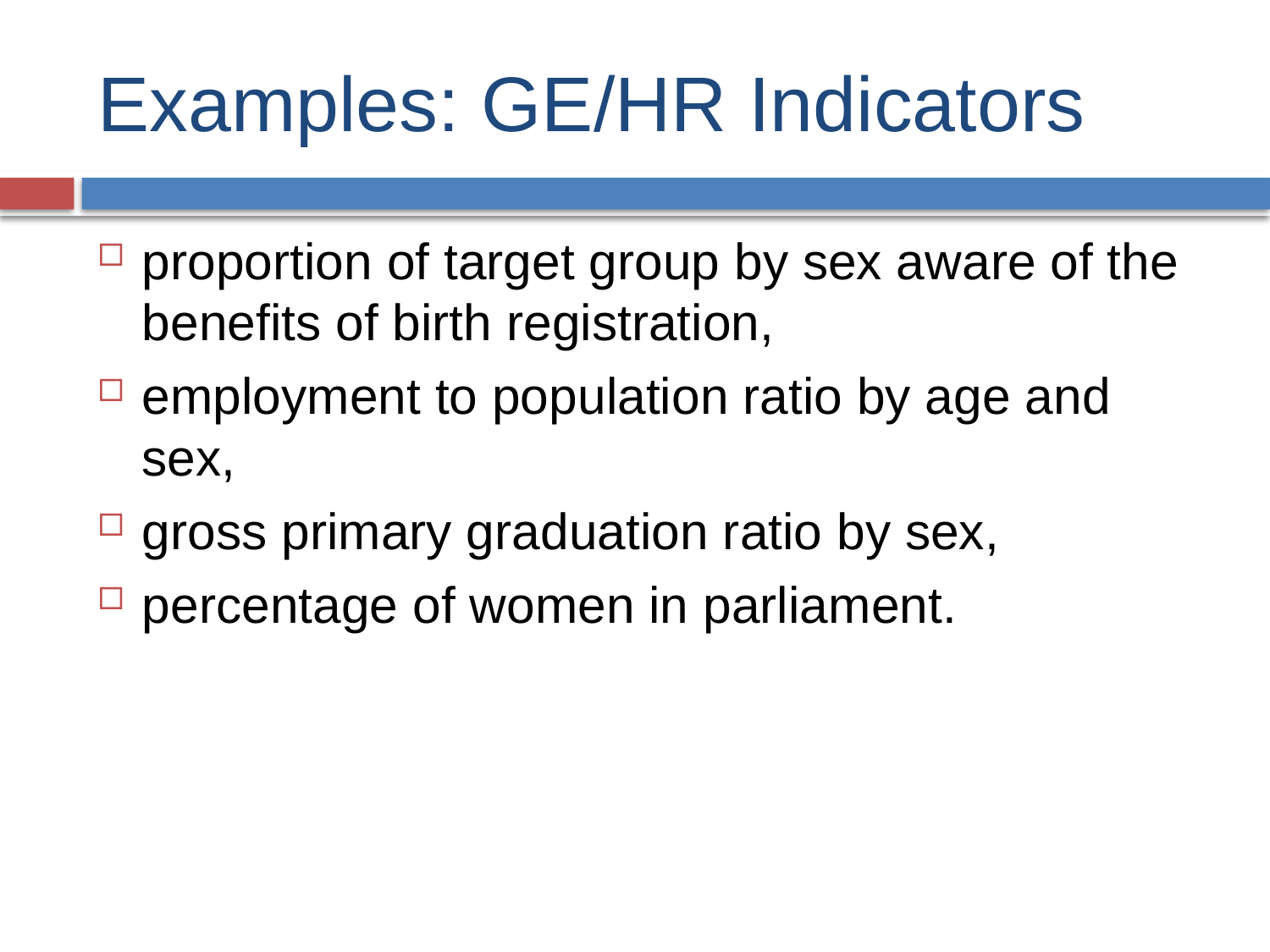

# Examples: GE/HR Indicators
proportion of target group by sex aware of the benefits of birth registration,
employment to population ratio by age and sex,
gross primary graduation ratio by sex,
percentage of women in parliament.